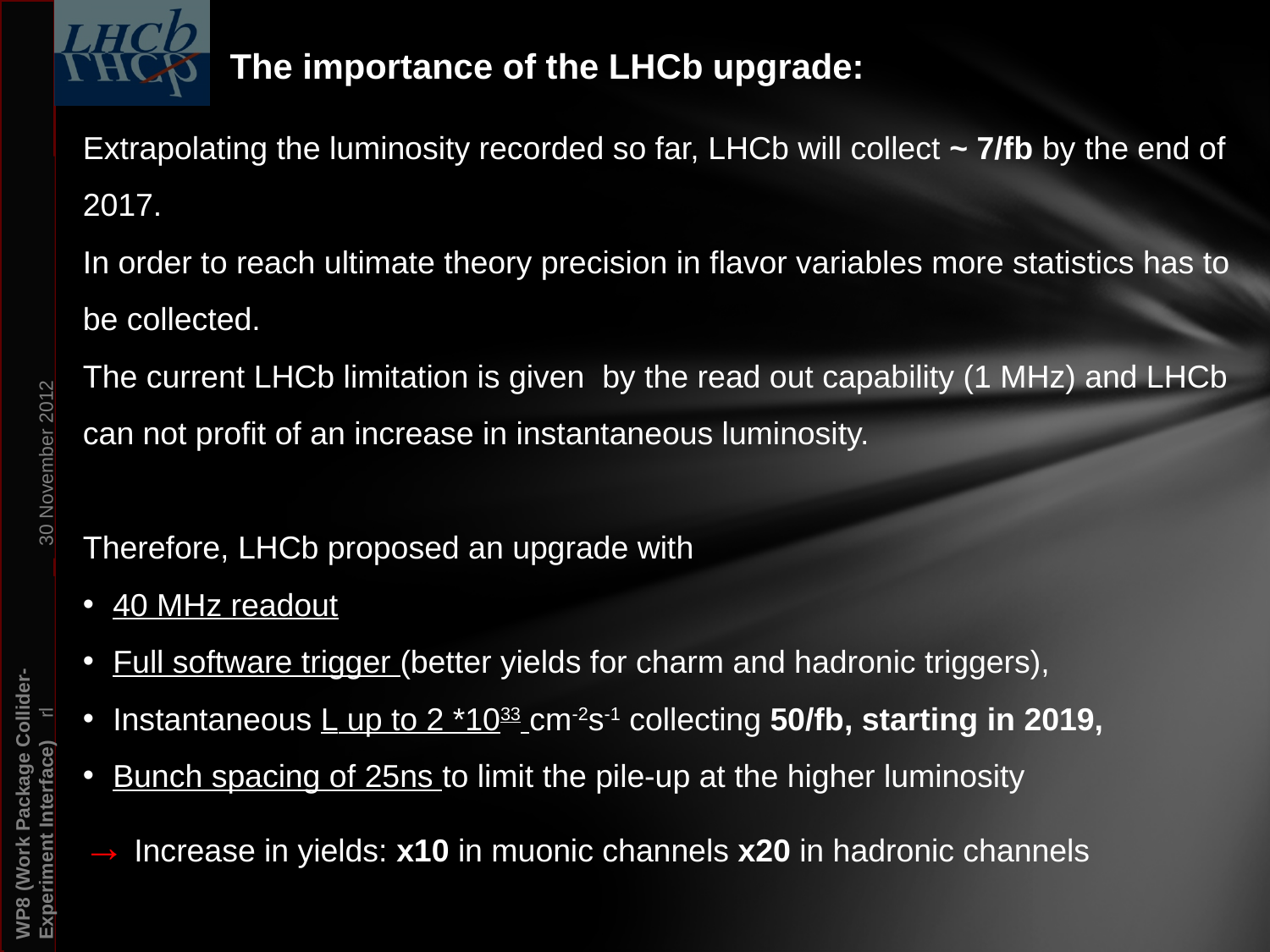

The importance of the LHCb upgrade:
Extrapolating the luminosity recorded so far, LHCb will collect ~ 7/fb by the end of 2017.
In order to reach ultimate theory precision in flavor variables more statistics has to be collected.
The current LHCb limitation is given  by the read out capability (1 MHz) and LHCb can not profit of an increase in instantaneous luminosity.

Therefore, LHCb proposed an upgrade with
40 MHz readout
Full software trigger (better yields for charm and hadronic triggers),
Instantaneous L up to 2 *1033 cm-2s-1 collecting 50/fb, starting in 2019,
Bunch spacing of 25ns to limit the pile-up at the higher luminosity
→ Increase in yields: x10 in muonic channels x20 in hadronic channels